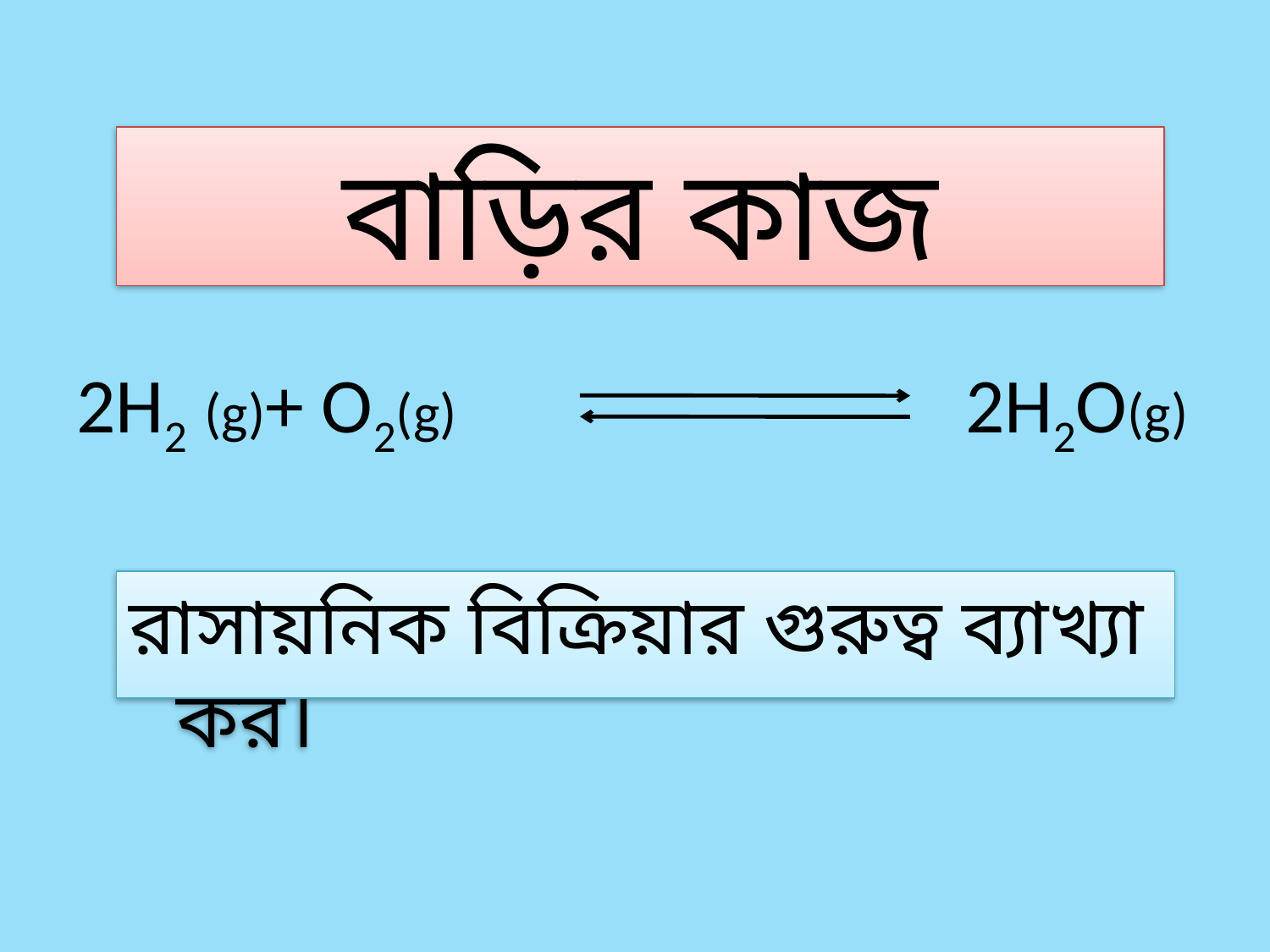

বাড়ির কাজ
2H2O(g)
2H2 (g)+ O2(g)
রাসায়নিক বিক্রিয়ার গুরুত্ব ব্যাখ্যা কর।